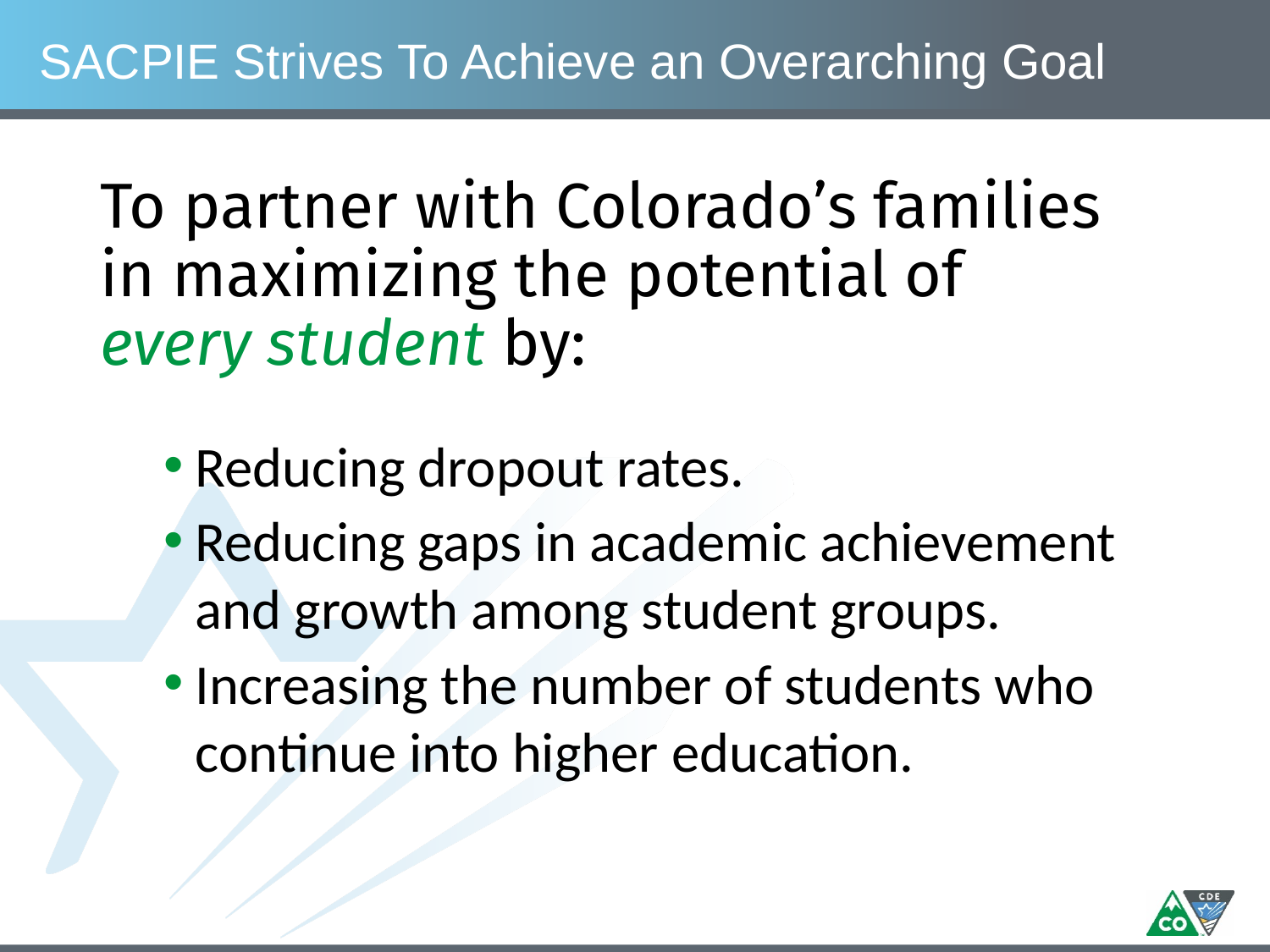

# SACPIE Strives To Achieve an Overarching Goal
To partner with Colorado’s families in maximizing the potential of
every student by:

Reducing dropout rates.
Reducing gaps in academic achievement
and growth among student groups.
Increasing the number of students who continue into higher education.